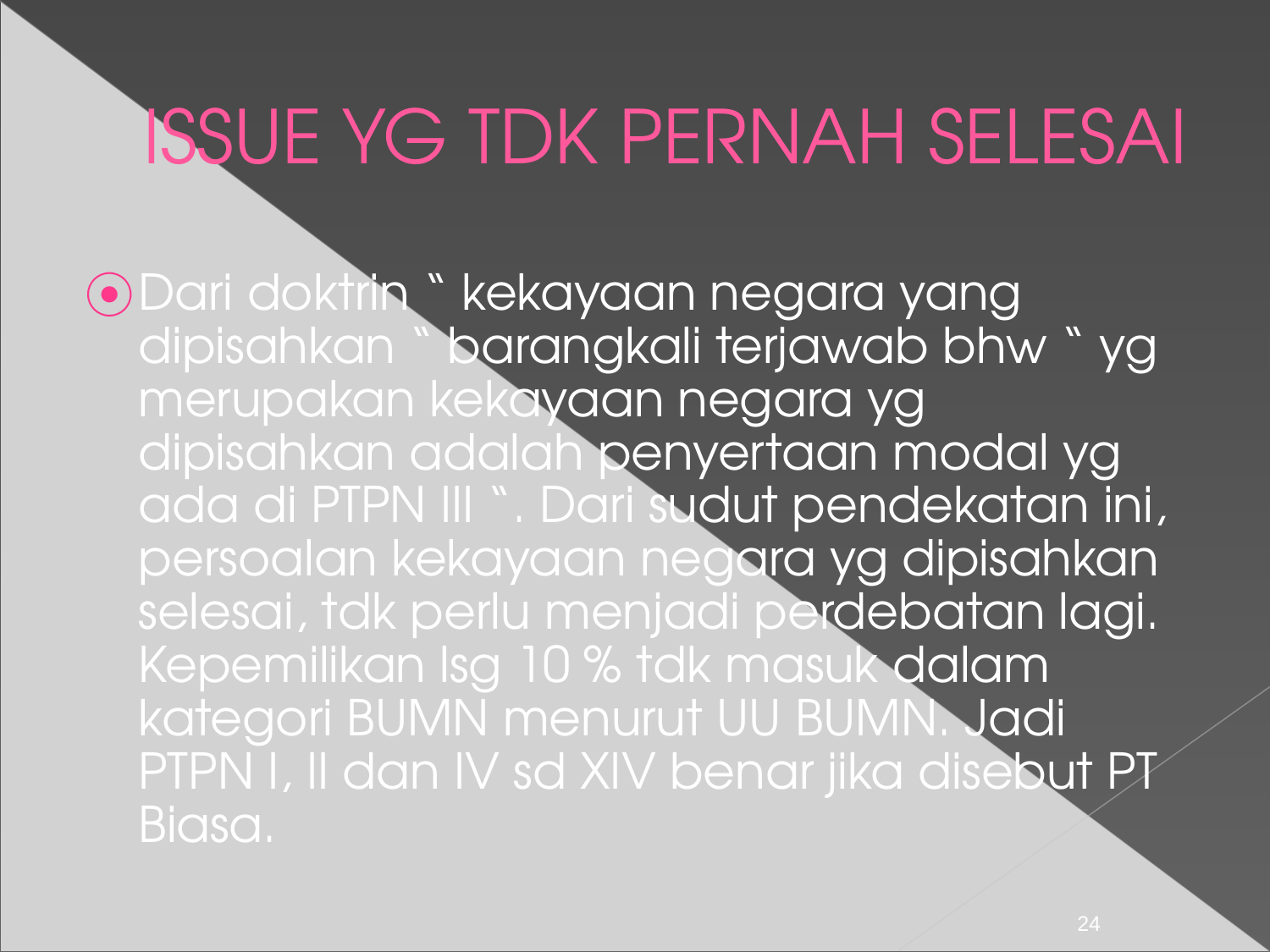

ISSUE YG TDK PERNAH SELESAI
Dari doktrin “ kekayaan negara yang dipisahkan “ barangkali terjawab bhw “ yg merupakan kekayaan negara yg dipisahkan adalah penyertaan modal yg ada di PTPN III “. Dari sudut pendekatan ini, persoalan kekayaan negara yg dipisahkan selesai, tdk perlu menjadi perdebatan lagi. Kepemilikan lsg 10 % tdk masuk dalam kategori BUMN menurut UU BUMN. Jadi PTPN I, II dan IV sd XIV benar jika disebut PT Biasa.
24